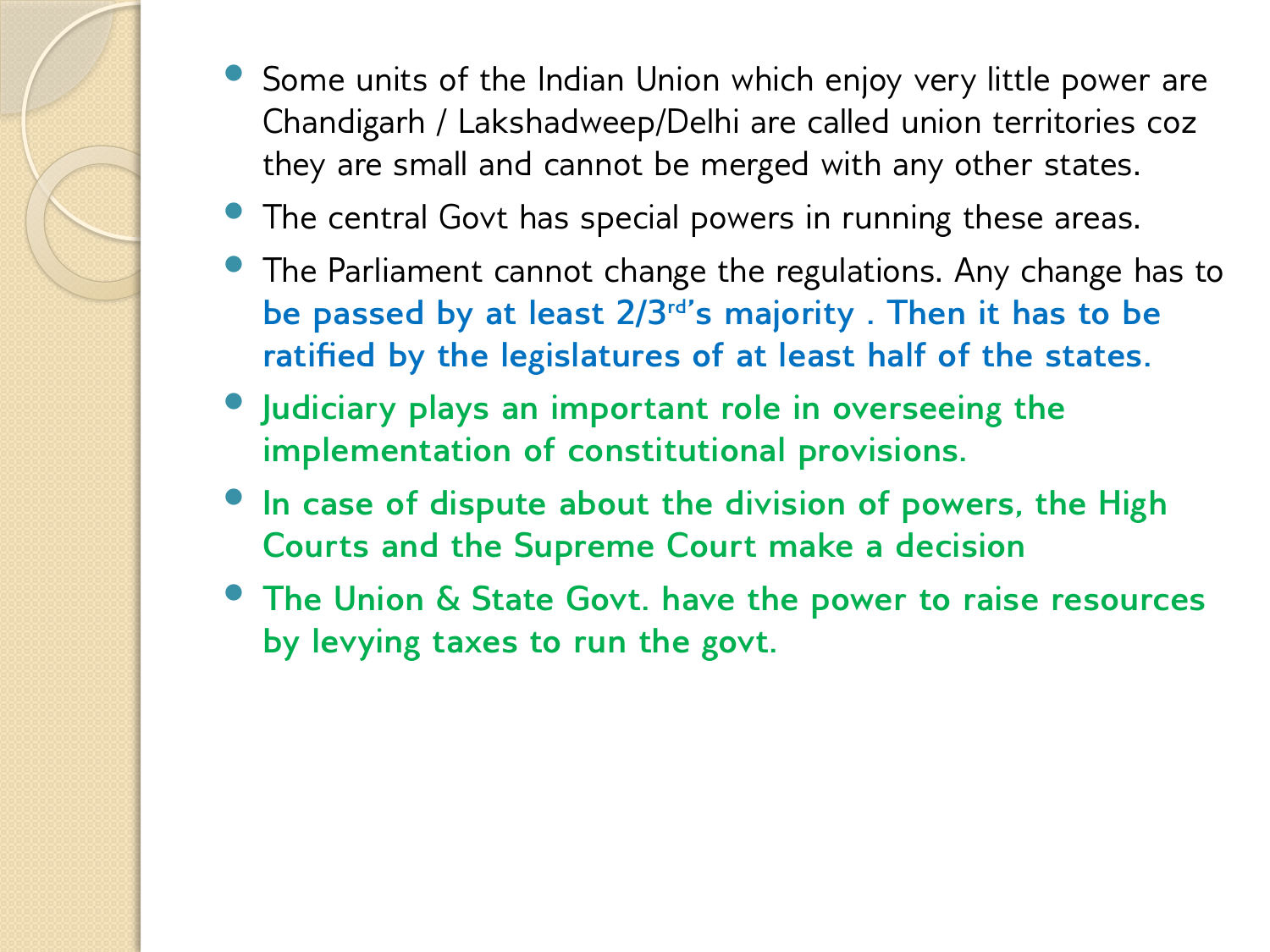

Some units of the Indian Union which enjoy very little power are Chandigarh / Lakshadweep/Delhi are called union territories coz they are small and cannot be merged with any other states.
The central Govt has special powers in running these areas.
The Parliament cannot change the regulations. Any change has to be passed by at least 2/3rd’s majority . Then it has to be ratified by the legislatures of at least half of the states.
Judiciary plays an important role in overseeing the implementation of constitutional provisions.
In case of dispute about the division of powers, the High Courts and the Supreme Court make a decision
The Union & State Govt. have the power to raise resources by levying taxes to run the govt.